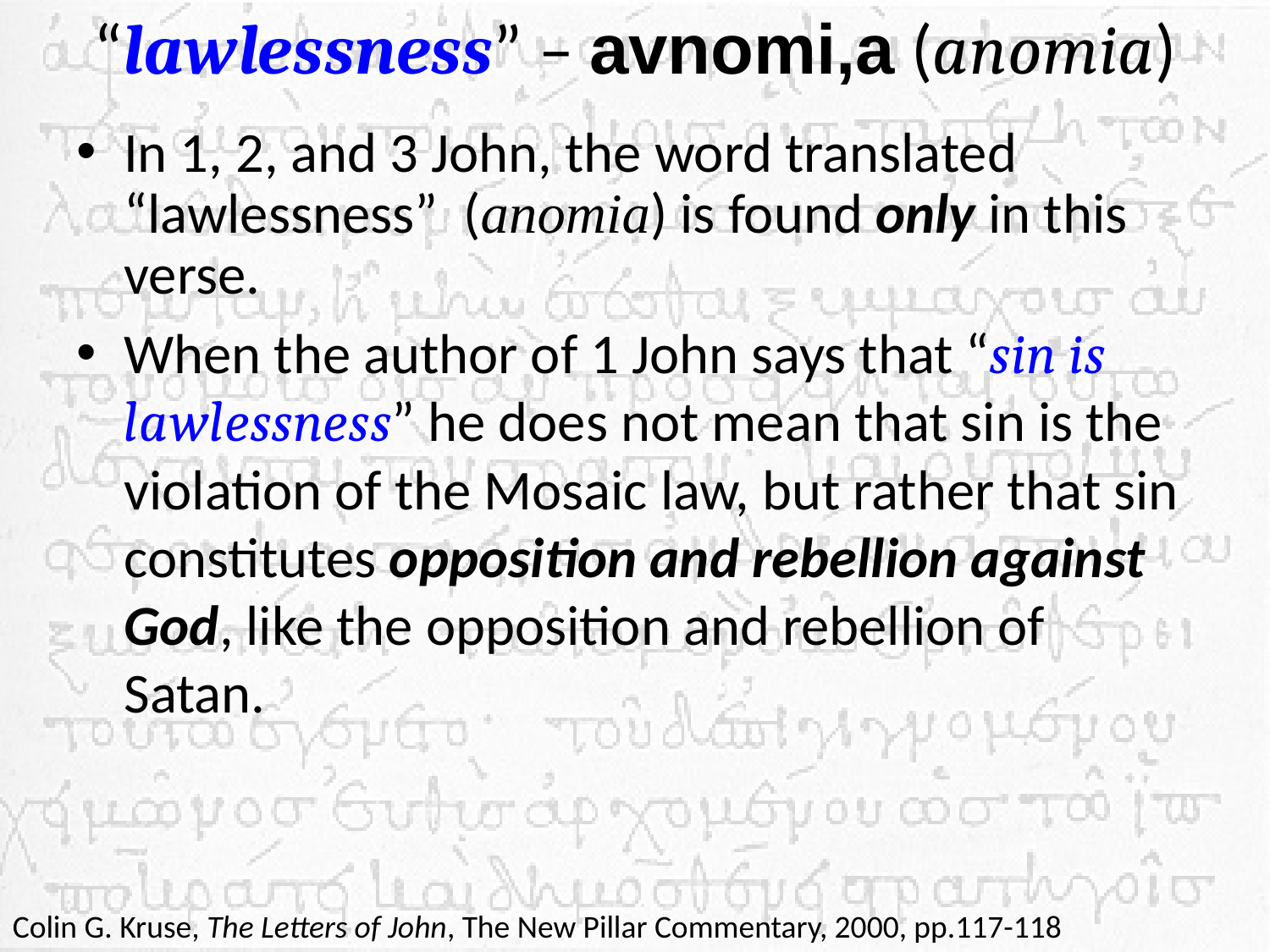

# “lawlessness” – avnomi,a (anomia)
In 1, 2, and 3 John, the word translated “lawlessness”  (anomia) is found only in this verse.
When the author of 1 John says that “sin is lawlessness” he does not mean that sin is the violation of the Mosaic law, but rather that sin constitutes opposition and rebellion against God, like the opposition and rebellion of Satan.

Colin G. Kruse, The Letters of John, The New Pillar Commentary, 2000, pp.117-118